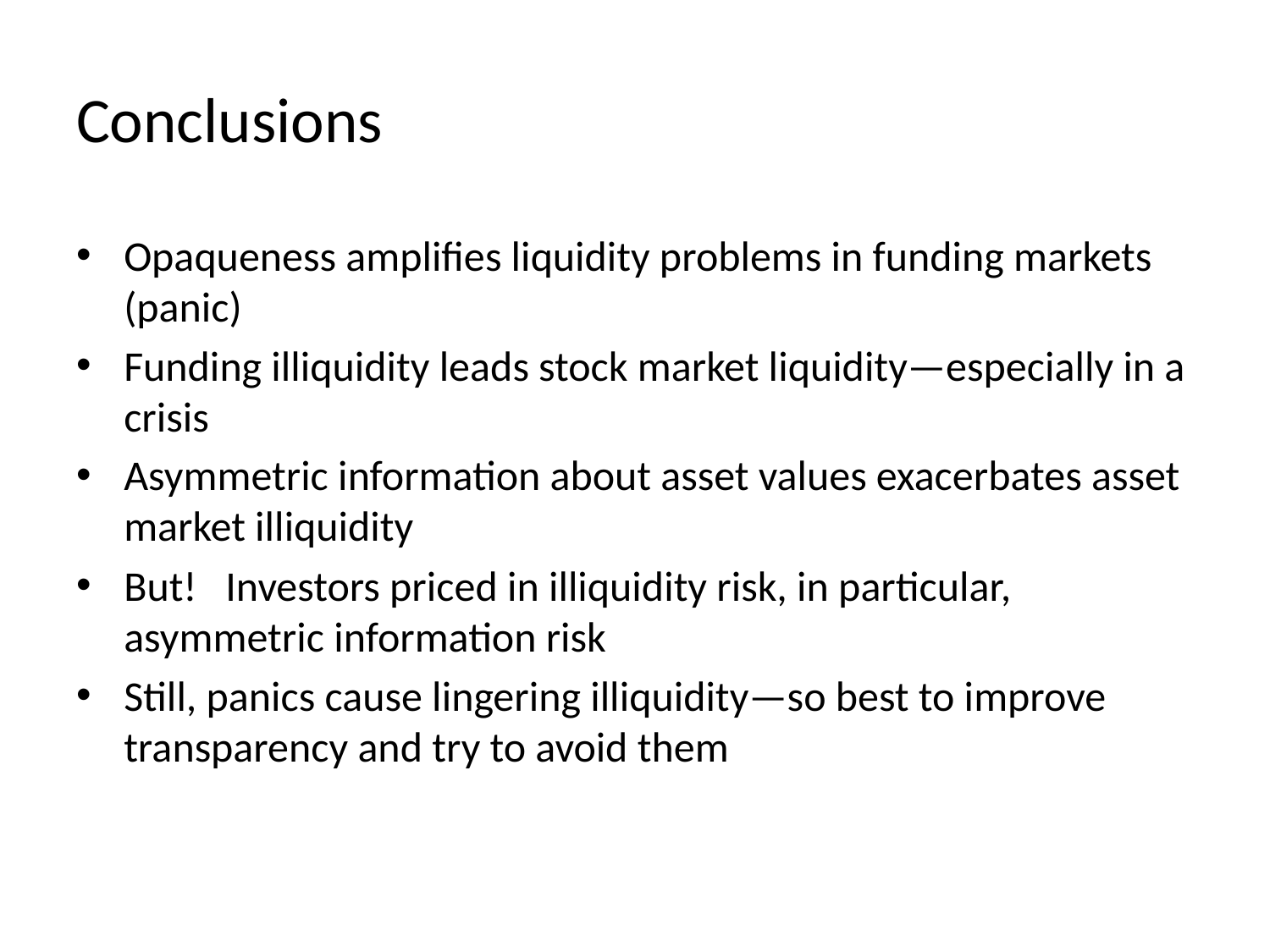

# Conclusions
Opaqueness amplifies liquidity problems in funding markets (panic)
Funding illiquidity leads stock market liquidity—especially in a crisis
Asymmetric information about asset values exacerbates asset market illiquidity
But!   Investors priced in illiquidity risk, in particular, asymmetric information risk
Still, panics cause lingering illiquidity—so best to improve transparency and try to avoid them